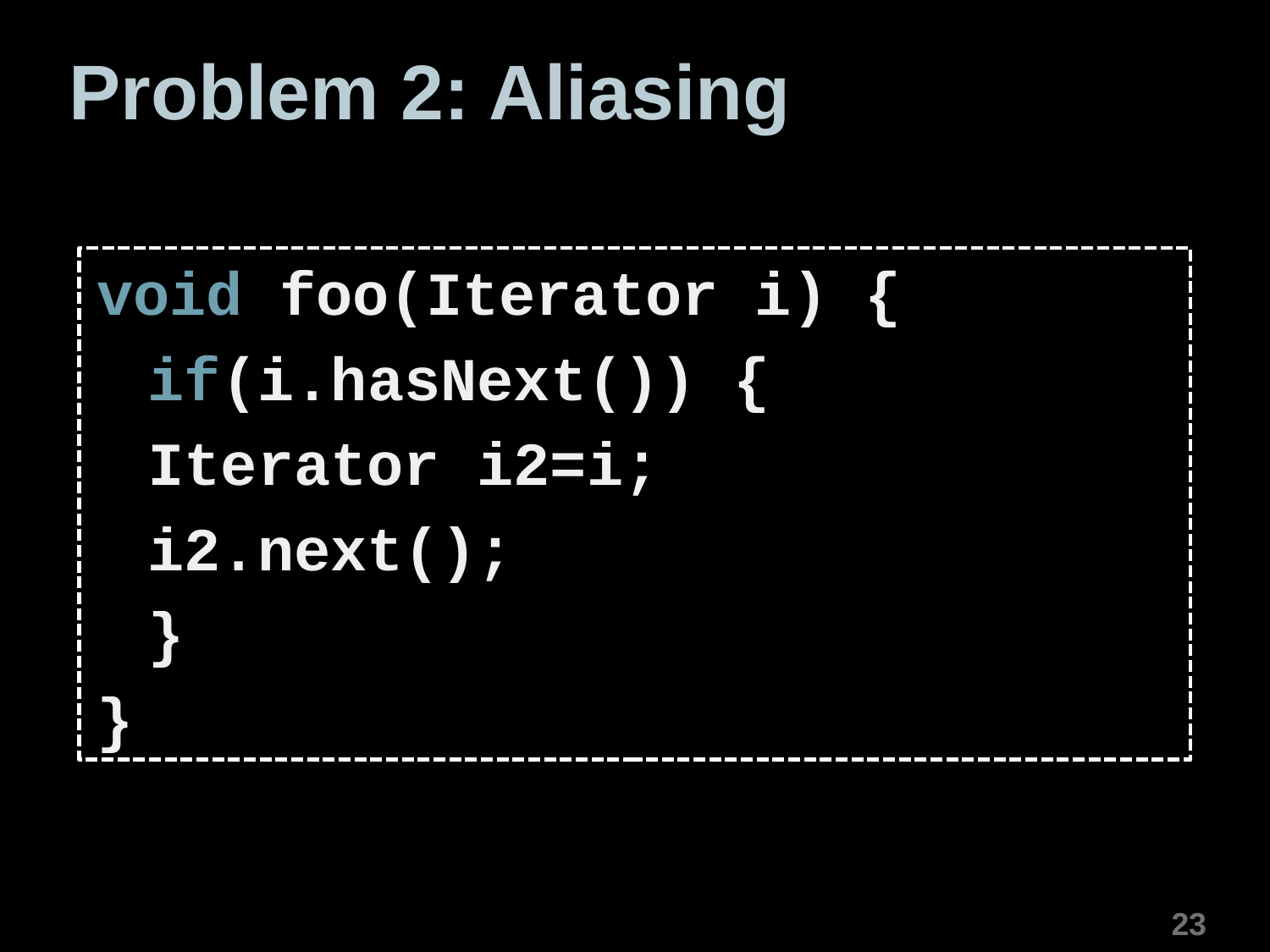

Problem 2: Aliasing
void foo(Iterator i) {
	if(i.hasNext()) {
		Iterator i2=i;
		i2.next();
	}
}
23